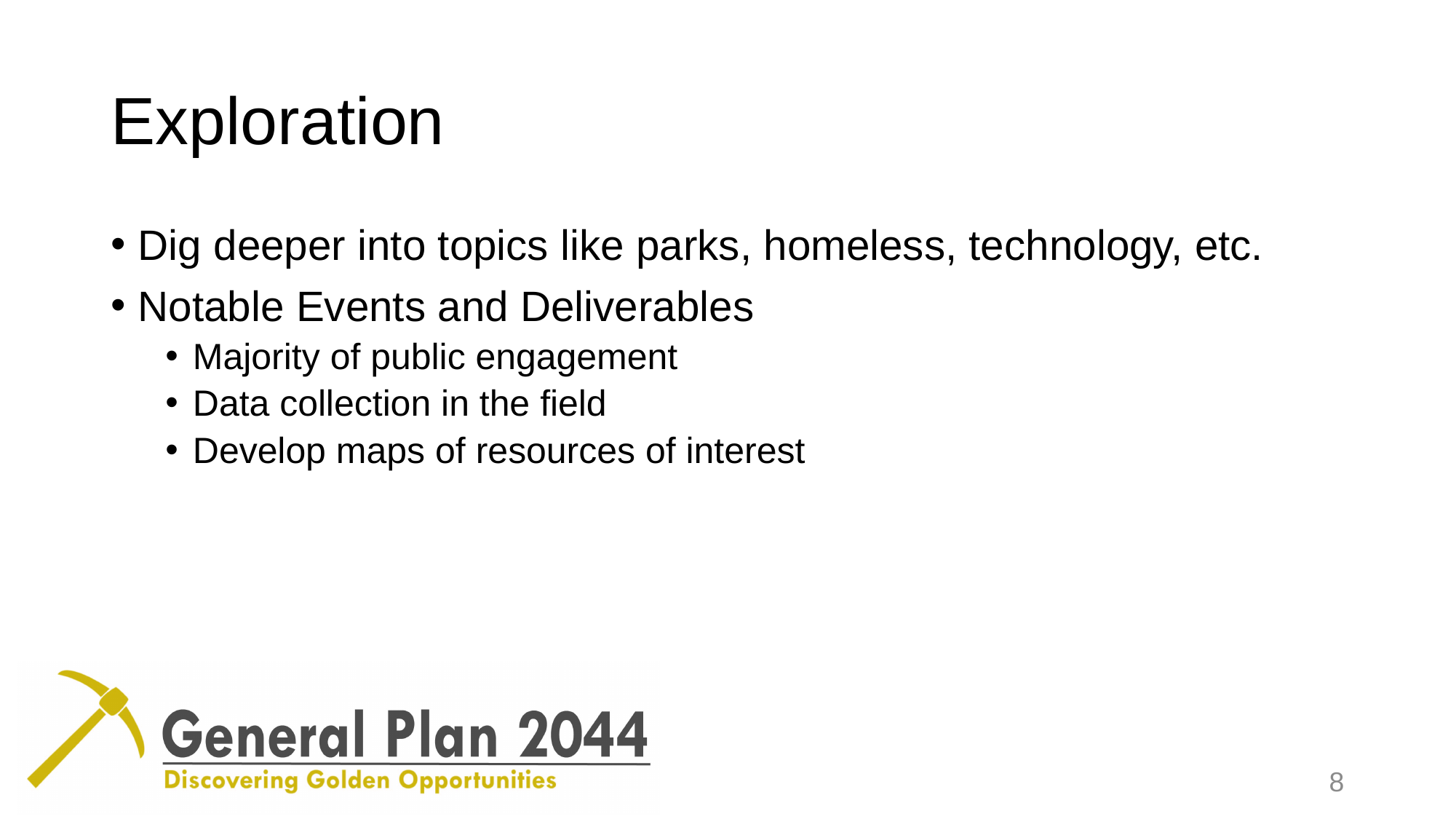

# Exploration
Dig deeper into topics like parks, homeless, technology, etc.
Notable Events and Deliverables
Majority of public engagement
Data collection in the field
Develop maps of resources of interest

8